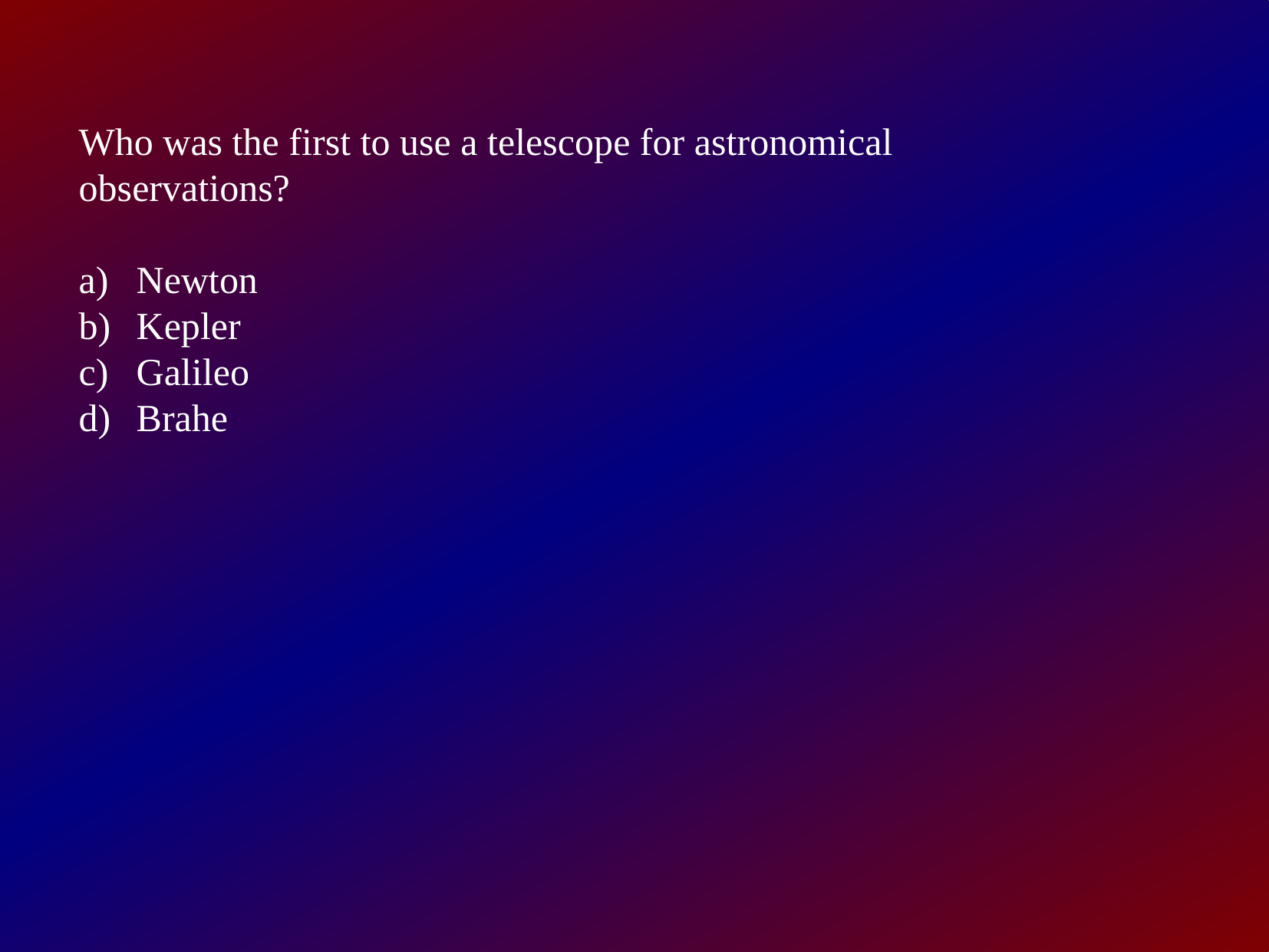

Who was the first to use a telescope for astronomical
observations?

Newton
Kepler
Galileo
Brahe